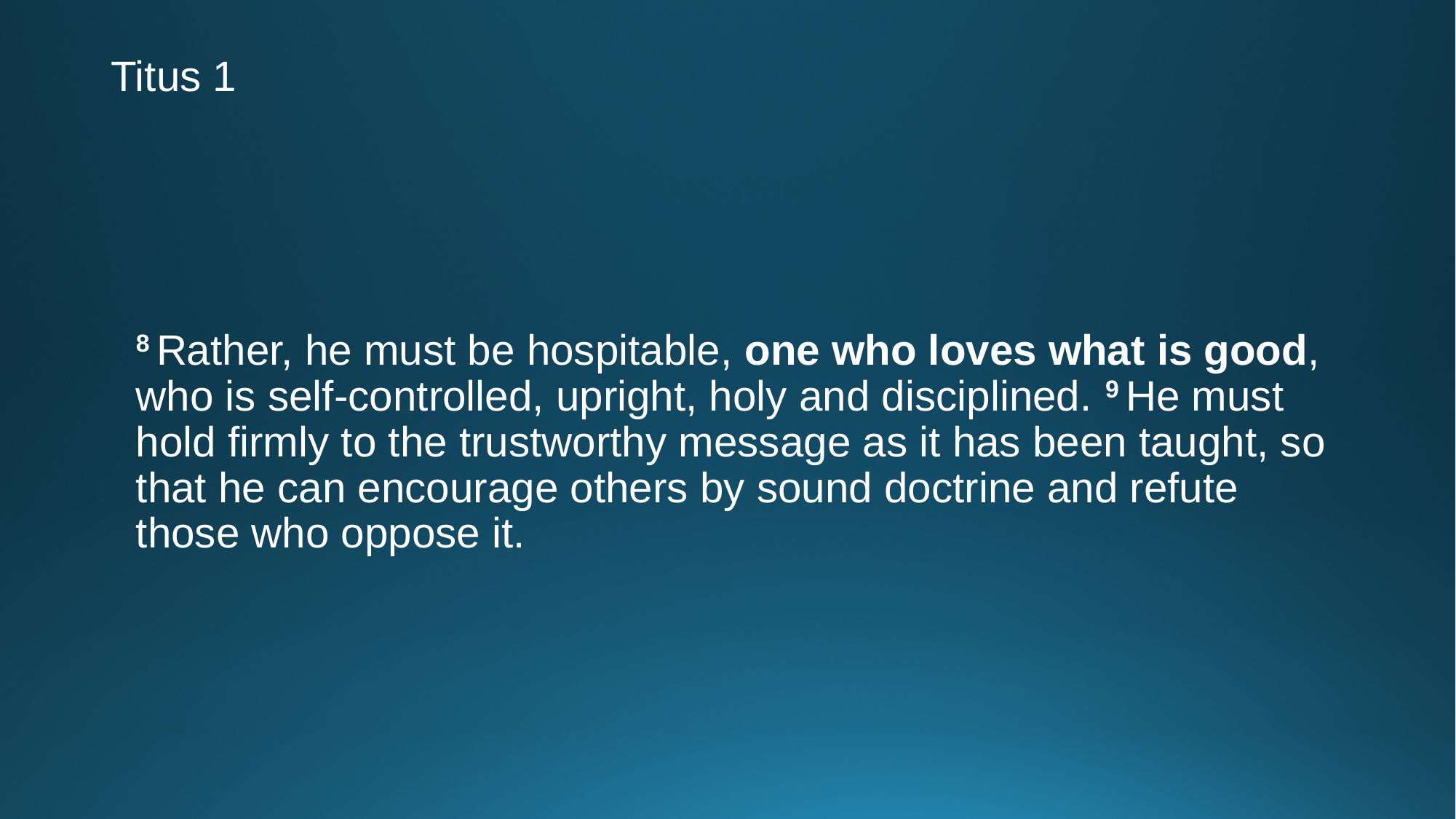

# Titus 1
8 Rather, he must be hospitable, one who loves what is good, who is self-controlled, upright, holy and disciplined. 9 He must hold firmly to the trustworthy message as it has been taught, so that he can encourage others by sound doctrine and refute those who oppose it.